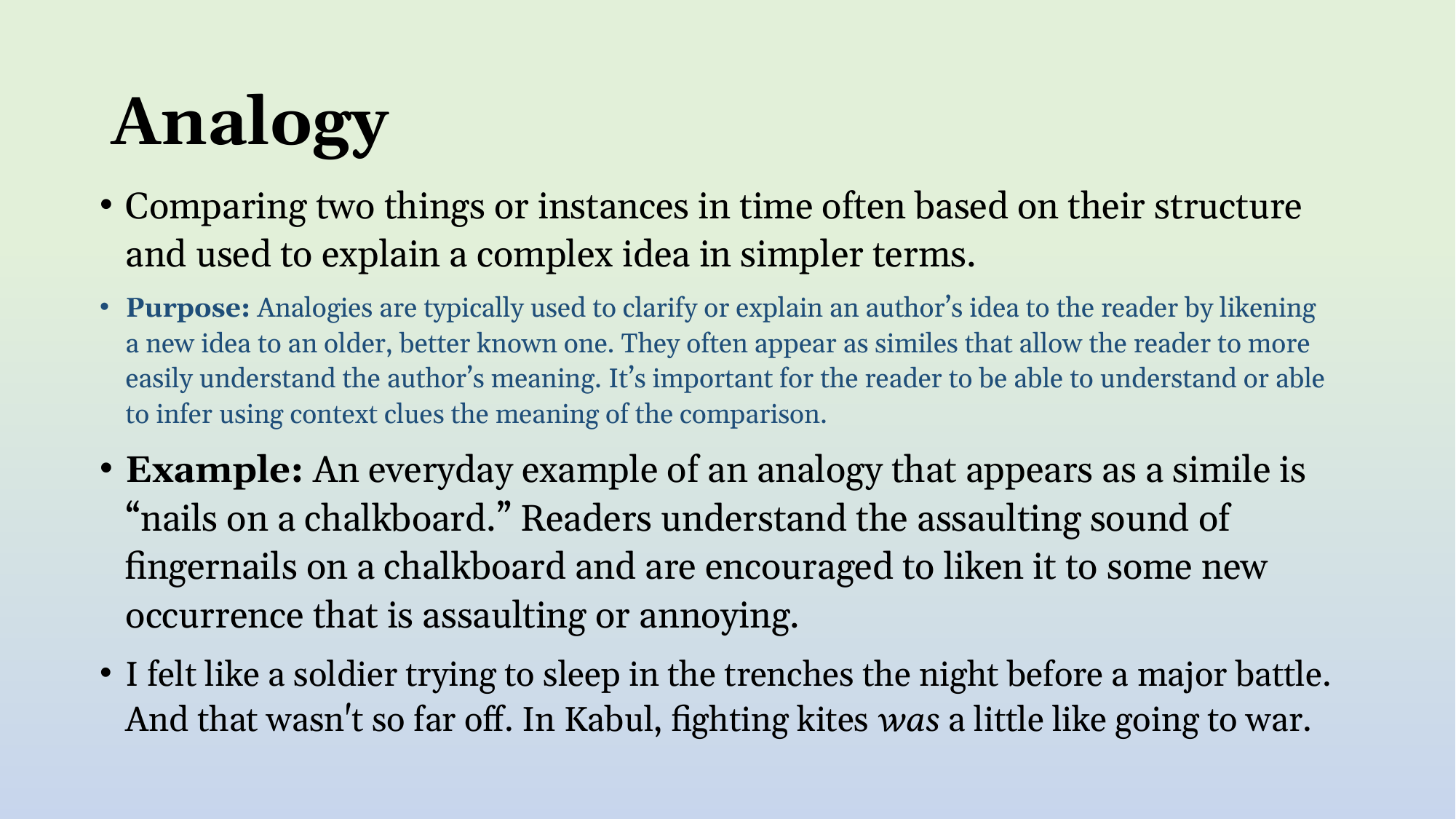

# Analogy
Comparing two things or instances in time often based on their structure and used to explain a complex idea in simpler terms.
Purpose: Analogies are typically used to clarify or explain an author’s idea to the reader by likening a new idea to an older, better known one. They often appear as similes that allow the reader to more easily understand the author’s meaning. It’s important for the reader to be able to understand or able to infer using context clues the meaning of the comparison.
Example: An everyday example of an analogy that appears as a simile is “nails on a chalkboard.” Readers understand the assaulting sound of fingernails on a chalkboard and are encouraged to liken it to some new occurrence that is assaulting or annoying.
I felt like a soldier trying to sleep in the trenches the night before a major battle. And that wasn't so far off. In Kabul, fighting kites was a little like going to war.